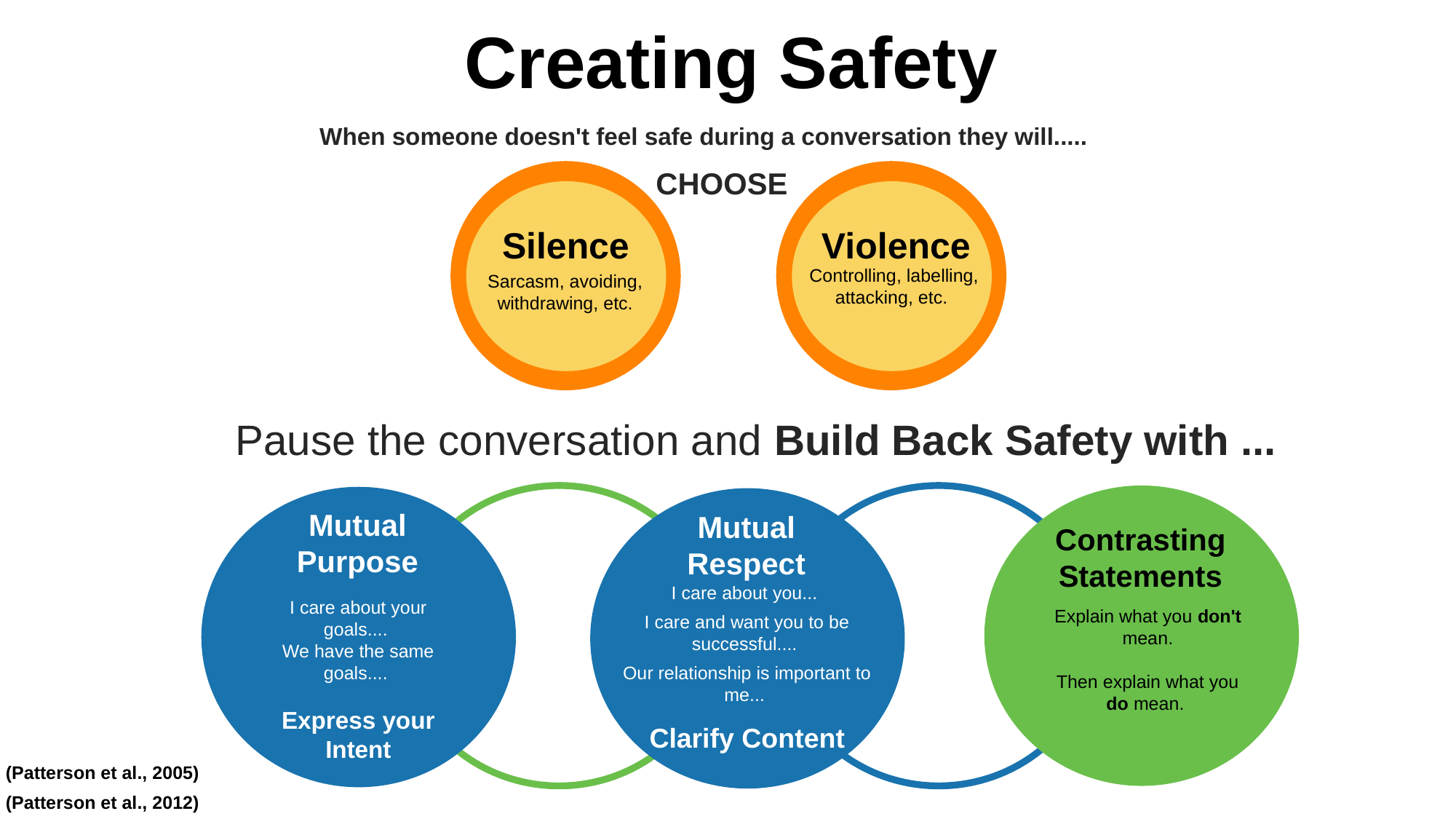

Creating Safety
When someone doesn't feel safe during a conversation they will.....
CHOOSE

Silence
Violence
Controlling, labelling, attacking, etc.
Sarcasm, avoiding, withdrawing, etc.
Pause the conversation and Build Back Safety with ...

Mutual Purpose
Mutual Respect
Contrasting Statements
I care about you...
I care and want you to be successful....
Our relationship is important to me...
Clarify Content
I care about your goals....
We have the same goals....

Express your Intent
Explain what you don't mean.

Then explain what you do mean.
(Patterson et al., 2005)
(Patterson et al., 2012)